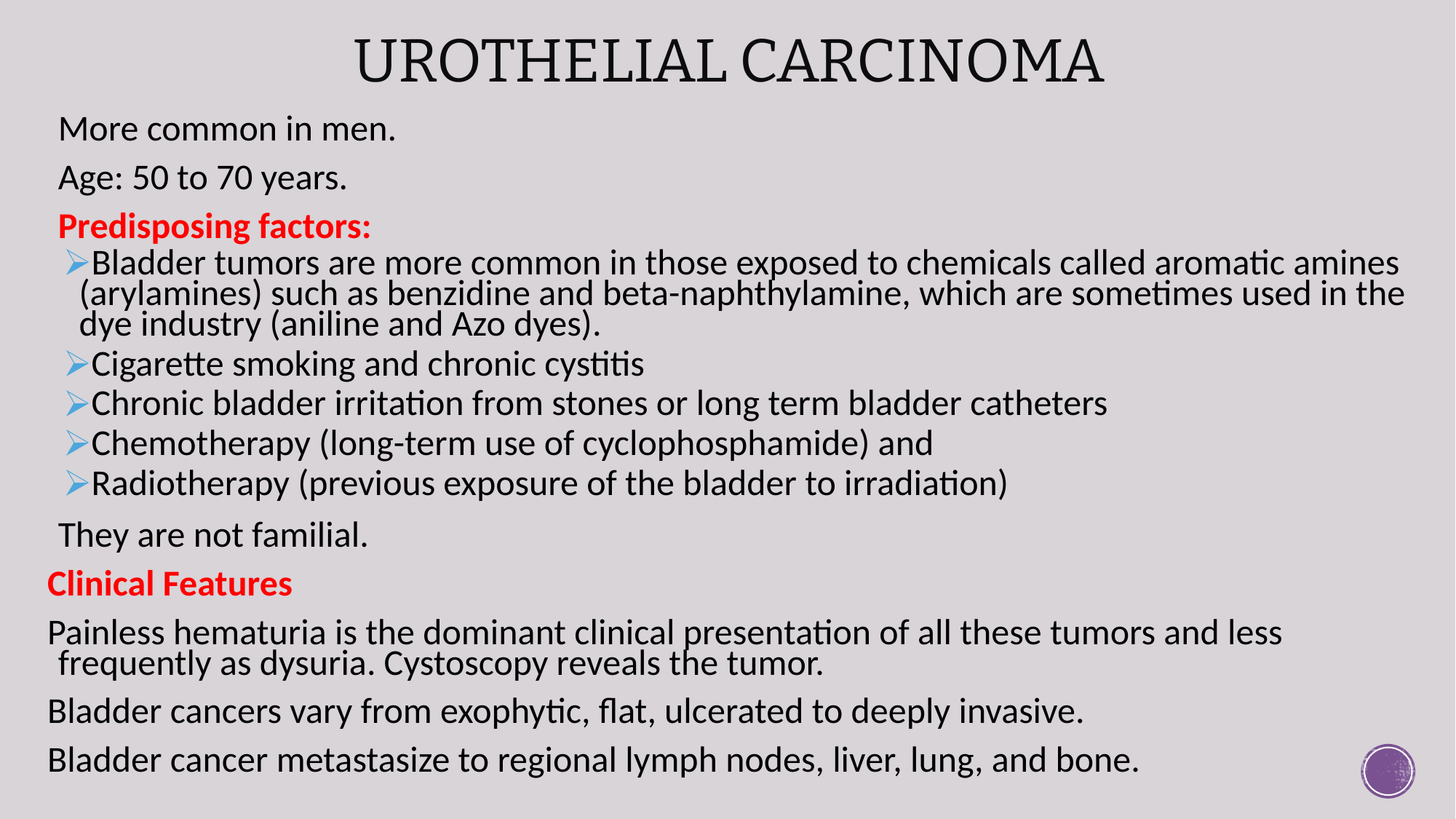

# UROTHELIAL CARCINOMA
More common in men.
Age: 50 to 70 years.
Predisposing factors:
Bladder tumors are more common in those exposed to chemicals called aromatic amines (arylamines) such as benzidine and beta-naphthylamine, which are sometimes used in the dye industry (aniline and Azo dyes).
Cigarette smoking and chronic cystitis
Chronic bladder irritation from stones or long term bladder catheters
Chemotherapy (long-term use of cyclophosphamide) and
Radiotherapy (previous exposure of the bladder to irradiation)
They are not familial.
Clinical Features
Painless hematuria is the dominant clinical presentation of all these tumors and less frequently as dysuria. Cystoscopy reveals the tumor.
Bladder cancers vary from exophytic, flat, ulcerated to deeply invasive.
Bladder cancer metastasize to regional lymph nodes, liver, lung, and bone.